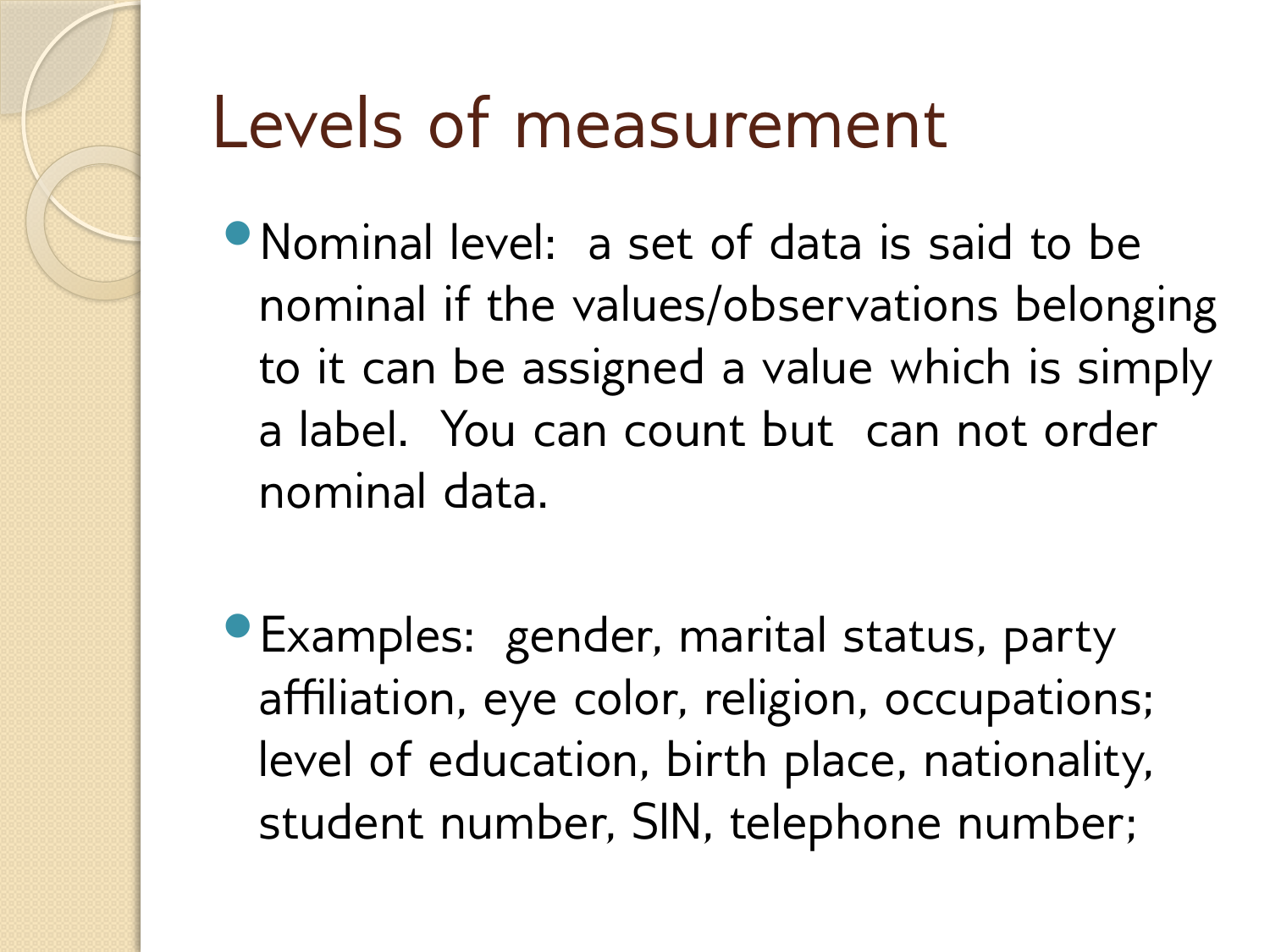

# Levels of measurement
Nominal level:  a set of data is said to be nominal if the values/observations belonging to it can be assigned a value which is simply a label.  You can count but  can not order nominal data.

Examples:  gender, marital status, party affiliation, eye color, religion, occupations; level of education, birth place, nationality, student number, SIN, telephone number;